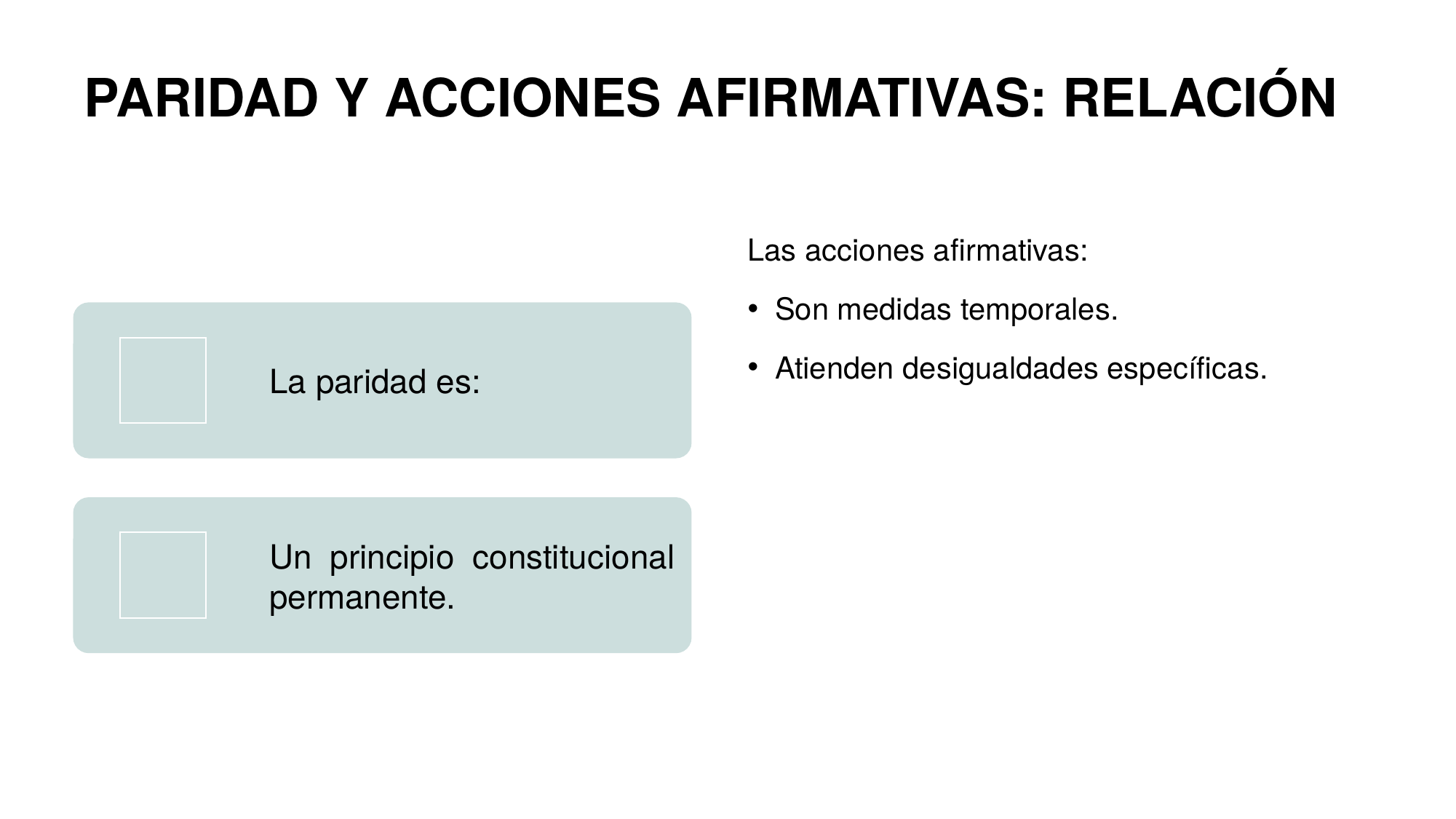

# PARIDAD Y ACCIONES AFIRMATIVAS: RELACIÓN
La paridad es:
Un principio constitucional permanente.
Las acciones afirmativas:
Son medidas temporales.
Atienden desigualdades específicas.